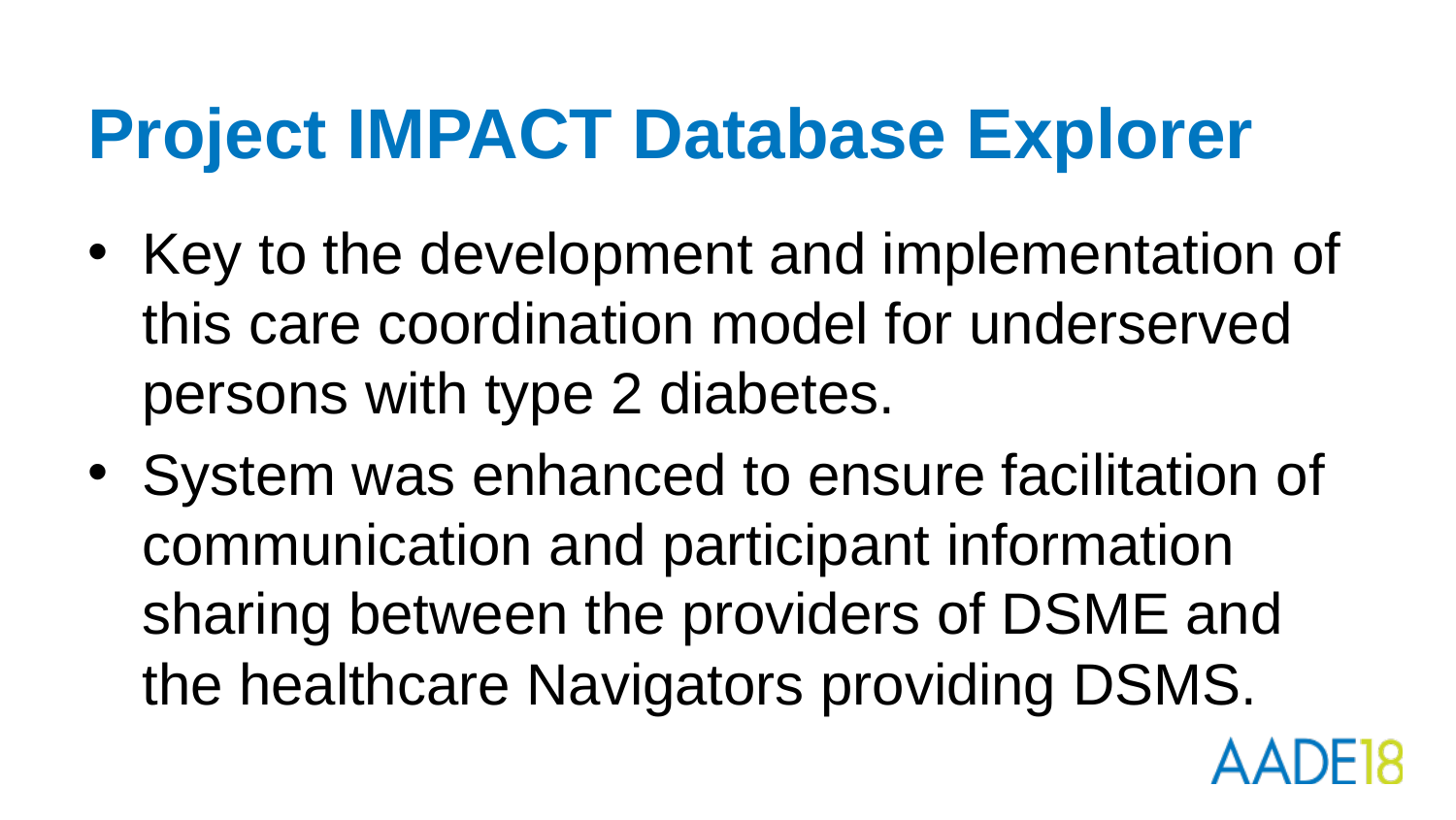

# Project IMPACT Database Explorer
Key to the development and implementation of this care coordination model for underserved persons with type 2 diabetes.
System was enhanced to ensure facilitation of communication and participant information sharing between the providers of DSME and the healthcare Navigators providing DSMS.